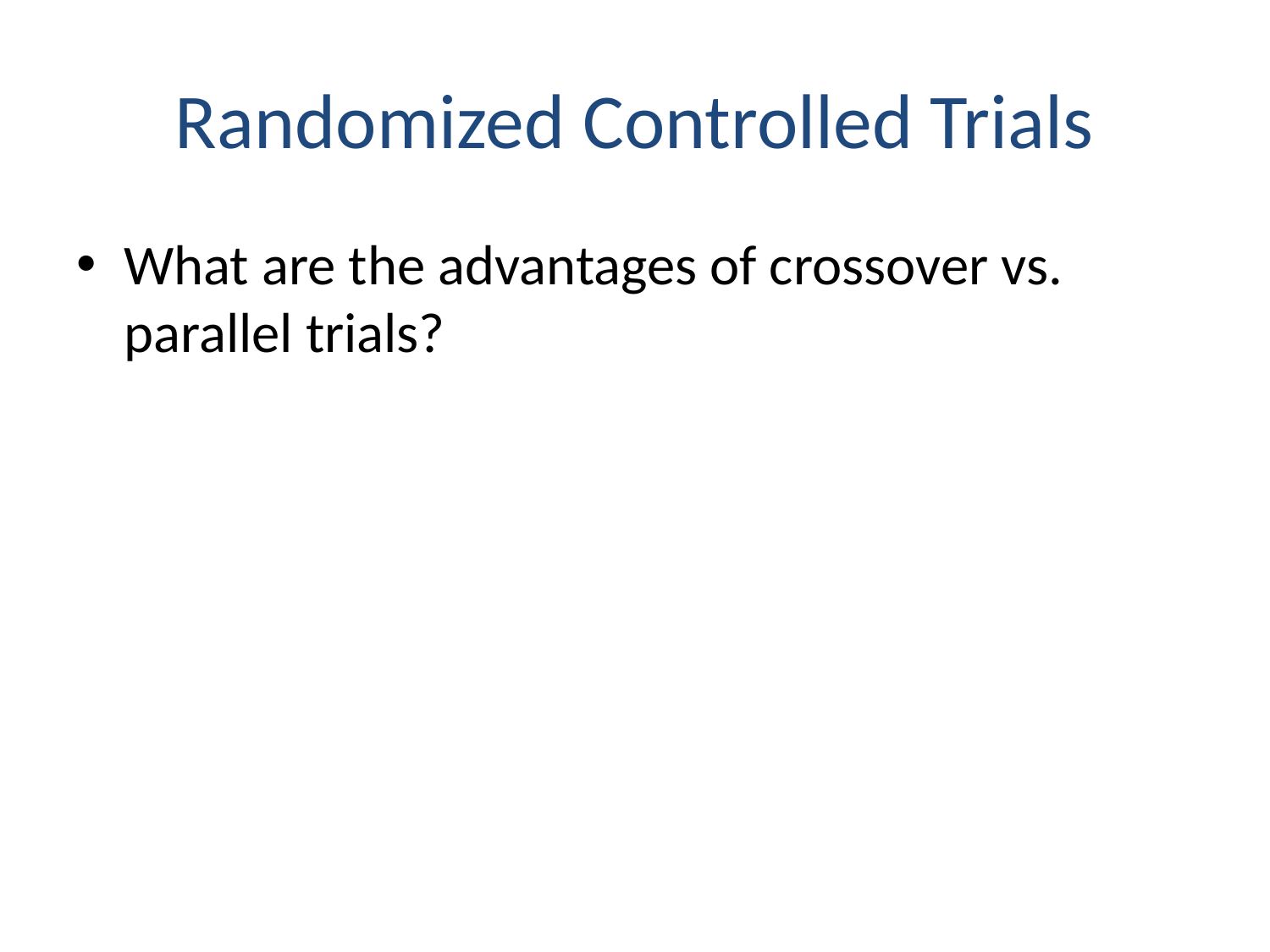

# Randomized Controlled Trials
What are the advantages of crossover vs. parallel trials?